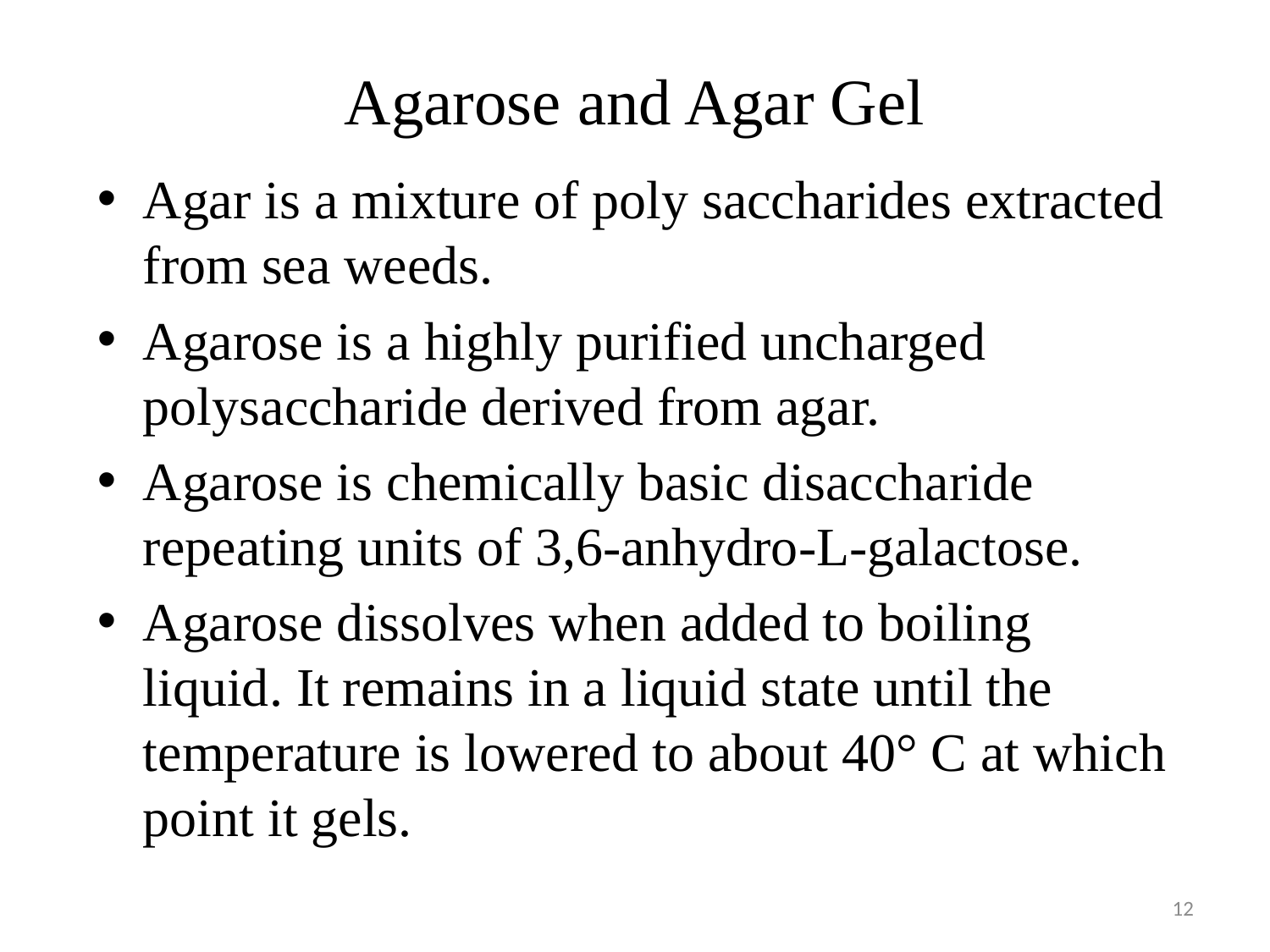

# Agarose and Agar Gel
Agar is a mixture of poly saccharides extracted from sea weeds.
Agarose is a highly purified uncharged polysaccharide derived from agar.
Agarose is chemically basic disaccharide repeating units of 3,6-anhydro-L-galactose.
Agarose dissolves when added to boiling liquid. It remains in a liquid state until the temperature is lowered to about 40° C at which point it gels.
12